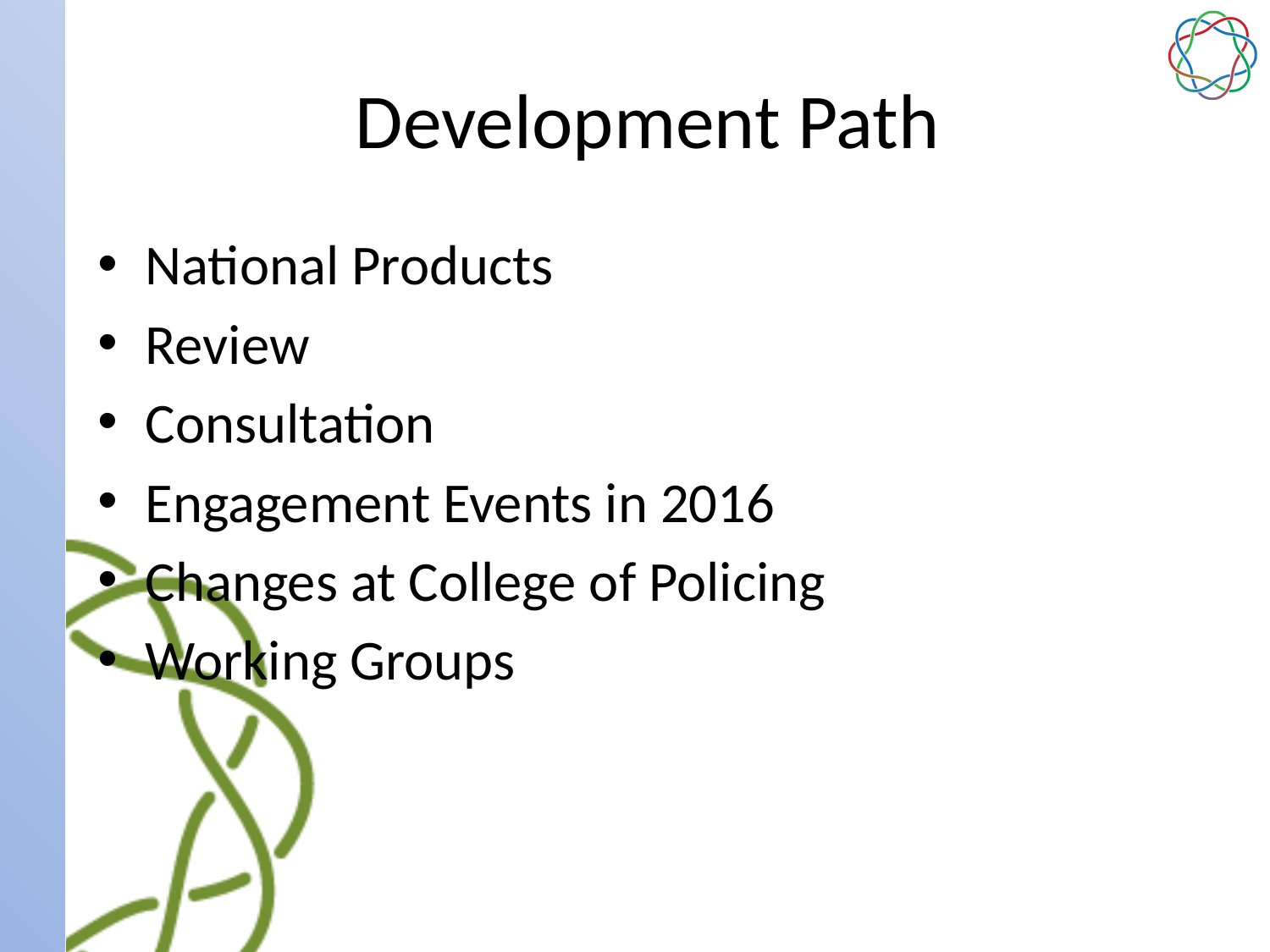

# Development Path
National Products
Review
Consultation
Engagement Events in 2016
Changes at College of Policing
Working Groups